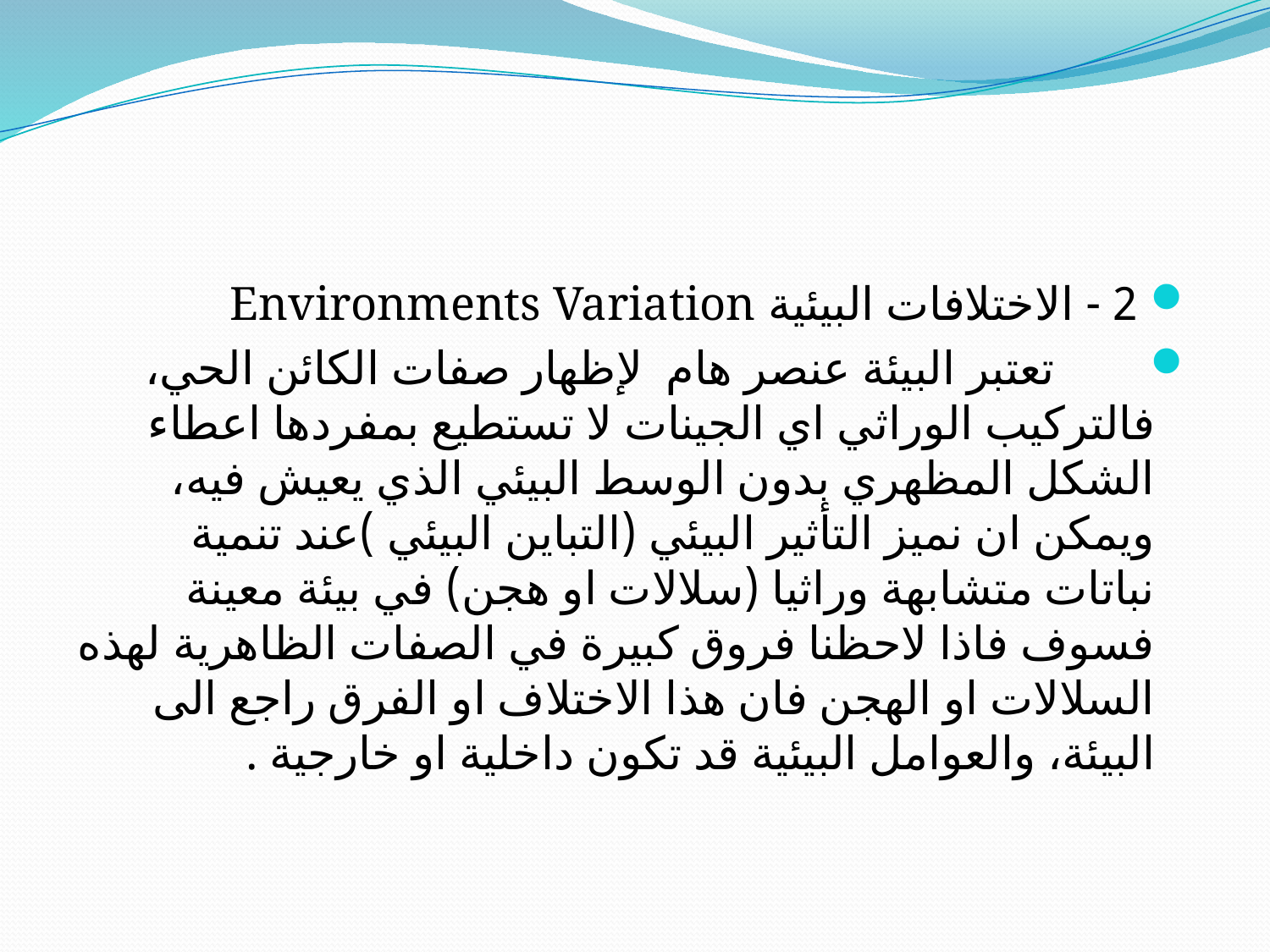

#
 2 - الاختلافات البيئية Environments Variation
        تعتبر البيئة عنصر هام  لإظهار صفات الكائن الحي، فالتركيب الوراثي اي الجينات لا تستطيع بمفردها اعطاء الشكل المظهري بدون الوسط البيئي الذي يعيش فيه، ويمكن ان نميز التأثير البيئي (التباين البيئي )عند تنمية نباتات متشابهة وراثيا (سلالات او هجن) في بيئة معينة فسوف فاذا لاحظنا فروق كبيرة في الصفات الظاهرية لهذه السلالات او الهجن فان هذا الاختلاف او الفرق راجع الى البيئة، والعوامل البيئية قد تكون داخلية او خارجية .